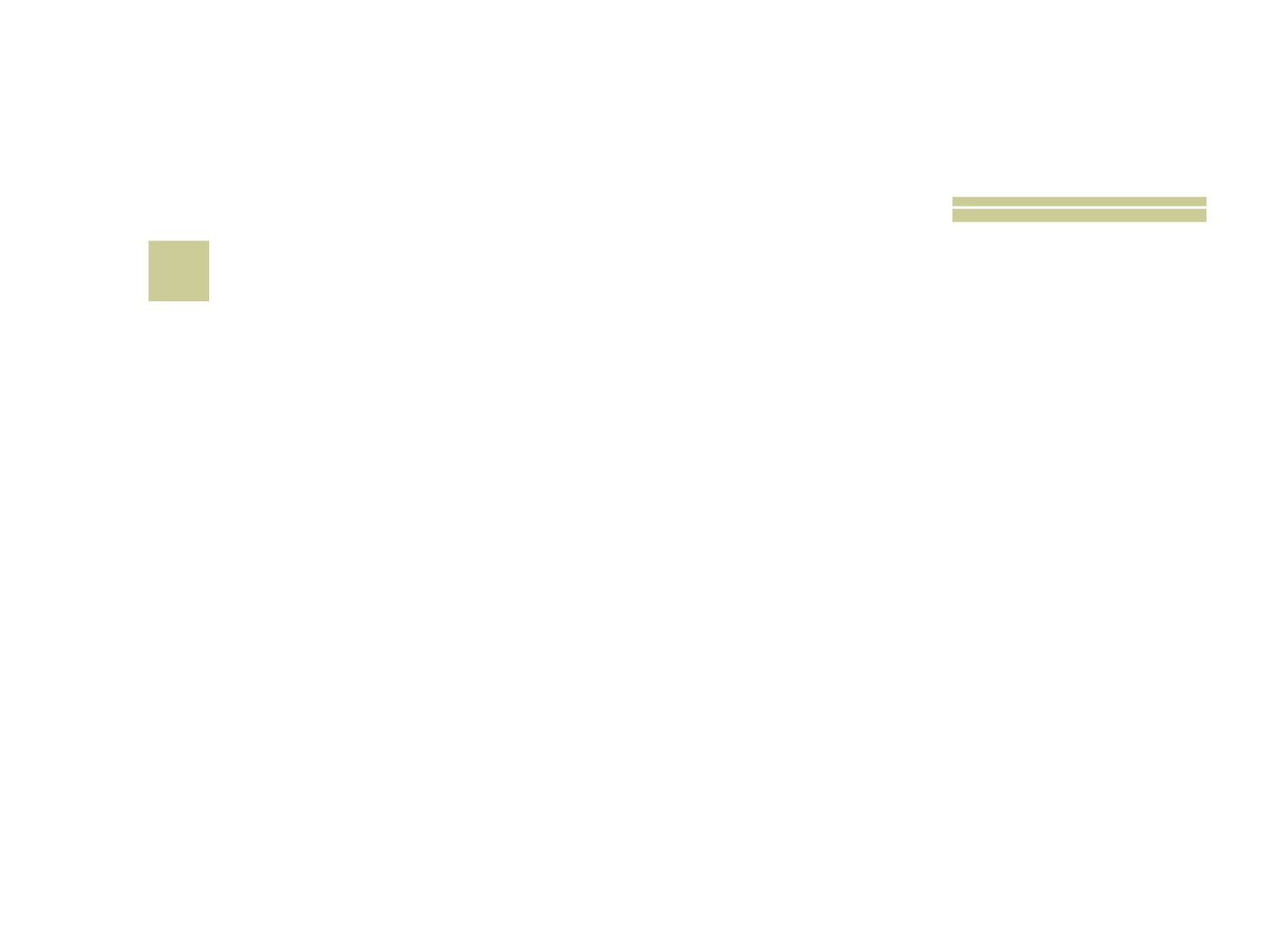

# 19
 Gênero musical original do RECIFE?